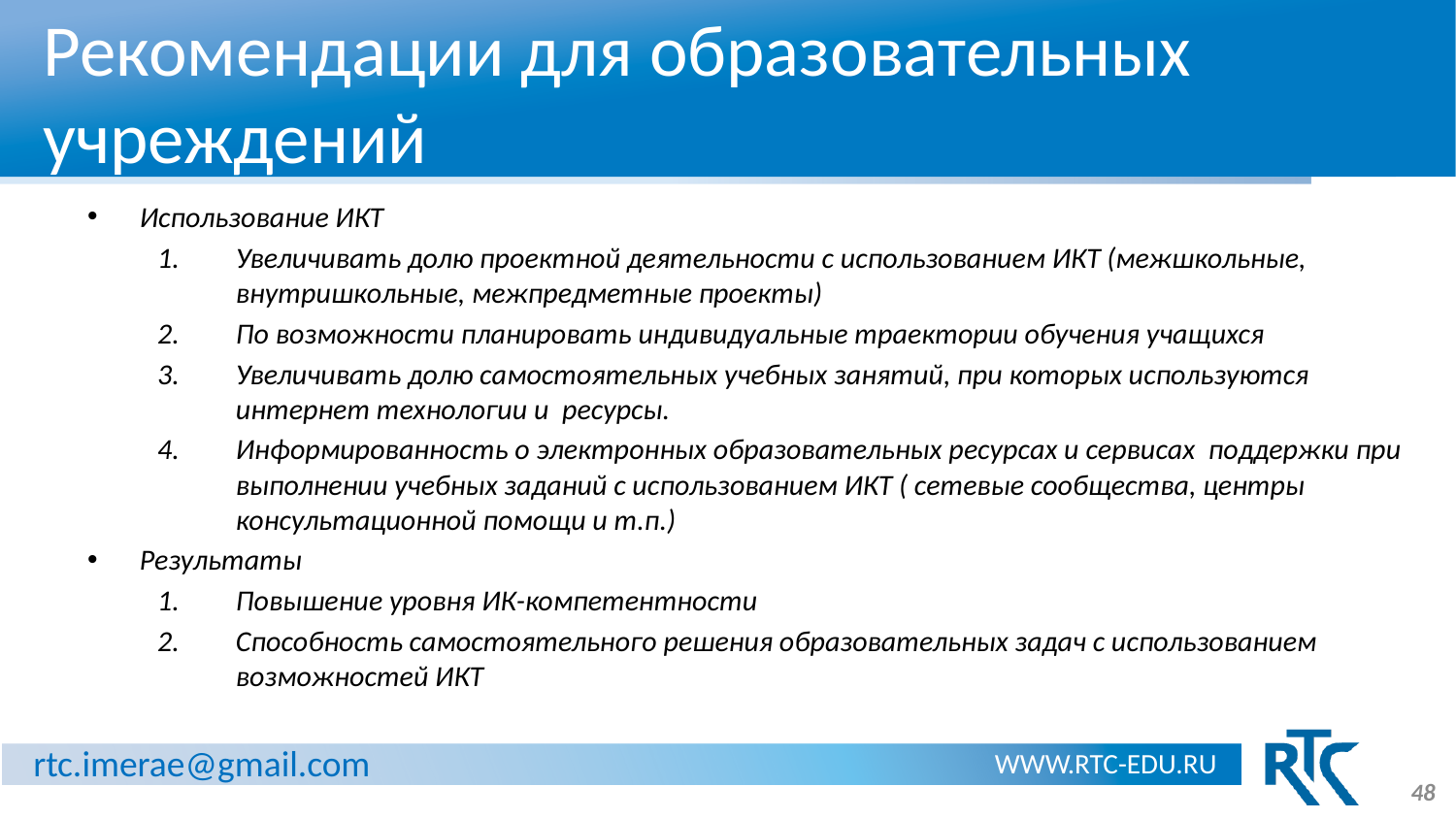

# Рекомендации для образовательных учреждений
Использование ИКТ
Увеличивать долю проектной деятельности с использованием ИКТ (межшкольные, внутришкольные, межпредметные проекты)
По возможности планировать индивидуальные траектории обучения учащихся
Увеличивать долю самостоятельных учебных занятий, при которых используются интернет технологии и  ресурсы.
Информированность о электронных образовательных ресурсах и сервисах  поддержки при выполнении учебных заданий с использованием ИКТ ( сетевые сообщества, центры консультационной помощи и т.п.)
Результаты
Повышение уровня ИК-компетентности
Способность самостоятельного решения образовательных задач с использованием возможностей ИКТ
48